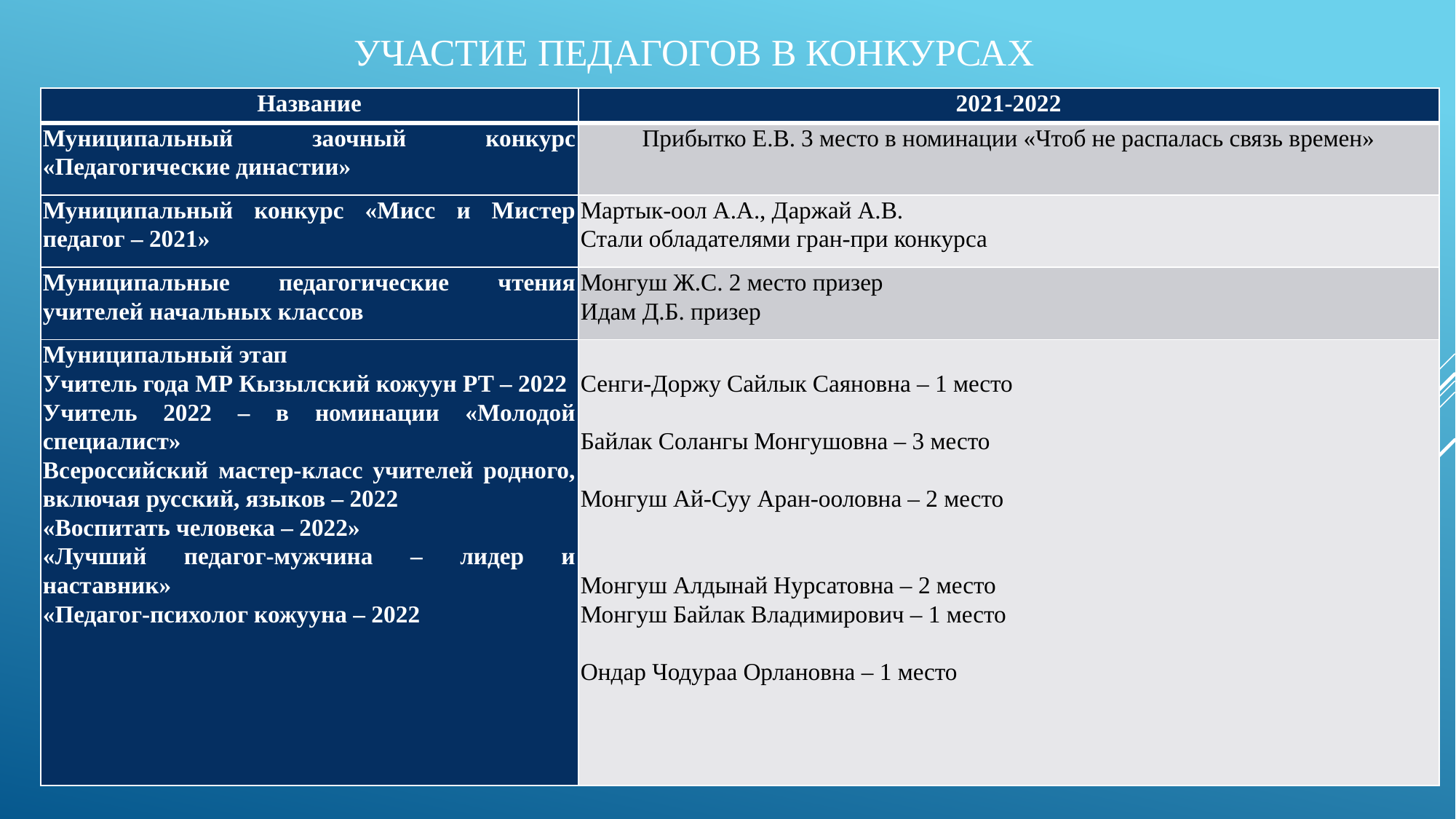

# Участие педагогов в конкурсах
| Название | 2021-2022 |
| --- | --- |
| Муниципальный заочный конкурс «Педагогические династии» | Прибытко Е.В. 3 место в номинации «Чтоб не распалась связь времен» |
| Муниципальный конкурс «Мисс и Мистер педагог – 2021» | Мартык-оол А.А., Даржай А.В. Стали обладателями гран-при конкурса |
| Муниципальные педагогические чтения учителей начальных классов | Монгуш Ж.С. 2 место призер Идам Д.Б. призер |
| Муниципальный этап Учитель года МР Кызылский кожуун РТ – 2022 Учитель 2022 – в номинации «Молодой специалист» Всероссийский мастер-класс учителей родного, включая русский, языков – 2022 «Воспитать человека – 2022» «Лучший педагог-мужчина – лидер и наставник» «Педагог-психолог кожууна – 2022 | Сенги-Доржу Сайлык Саяновна – 1 место   Байлак Солангы Монгушовна – 3 место   Монгуш Ай-Суу Аран-ооловна – 2 место     Монгуш Алдынай Нурсатовна – 2 место Монгуш Байлак Владимирович – 1 место   Ондар Чодураа Орлановна – 1 место |